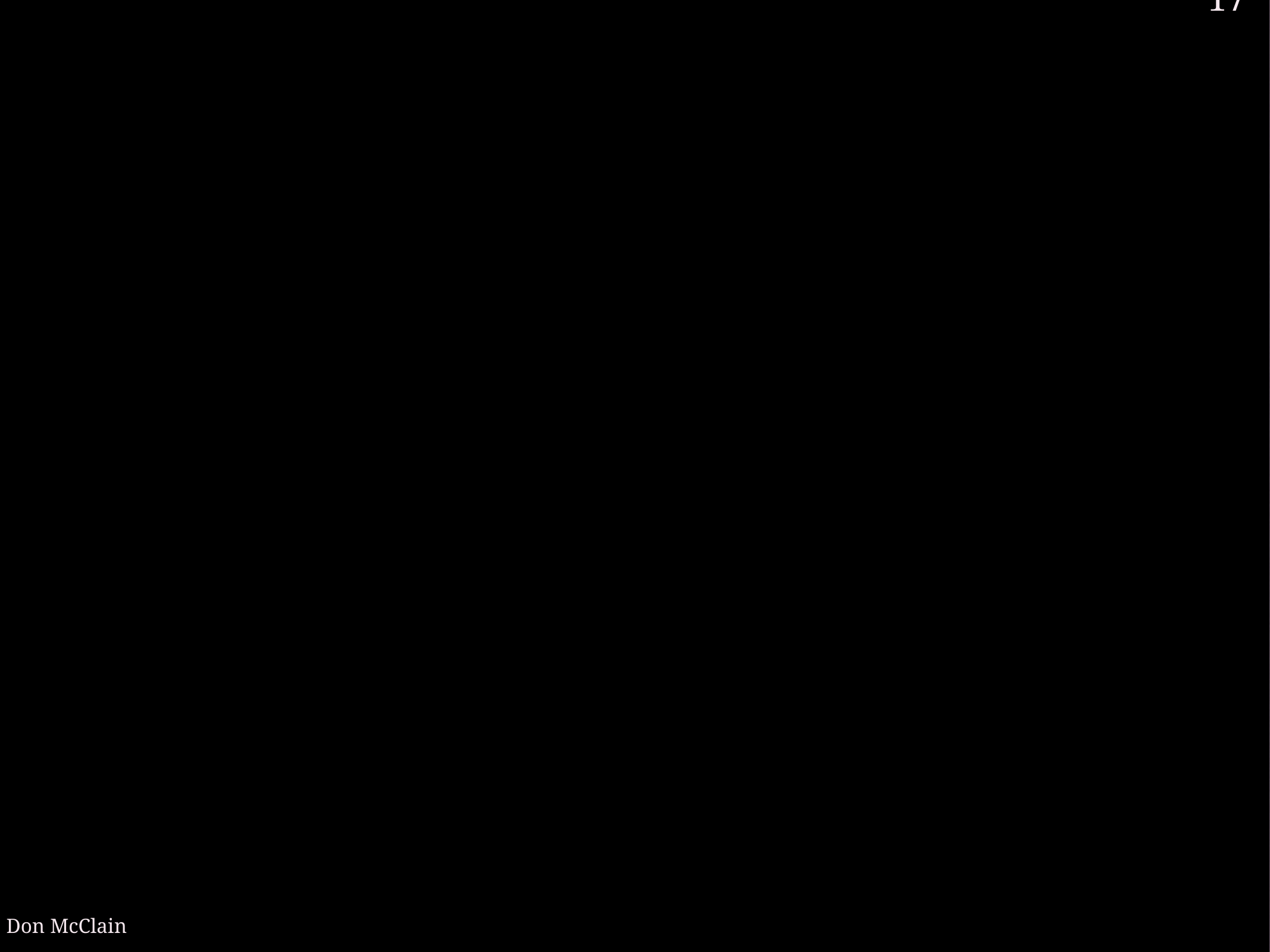

17
Don McClain
W 65th St church of Christ / November 25, 2007